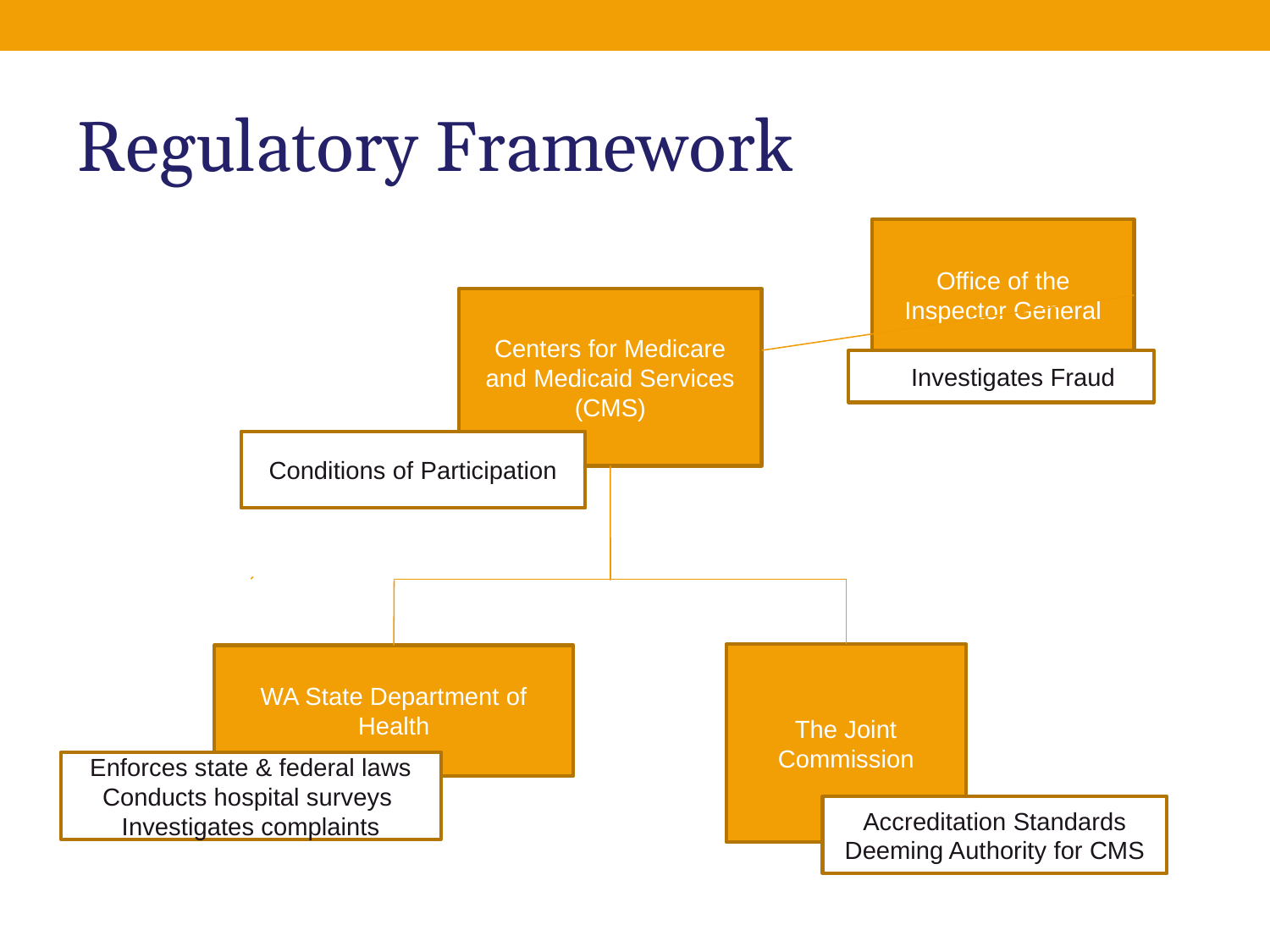

# Regulatory Framework
Office of the
Inspector General
Centers for Medicare and Medicaid Services
(CMS)
Investigates Fraud
Conditions of Participation
The Joint Commission
WA State Department of Health

Enforces state & federal laws
Conducts hospital surveys
Investigates complaints

Accreditation Standards
Deeming Authority for CMS